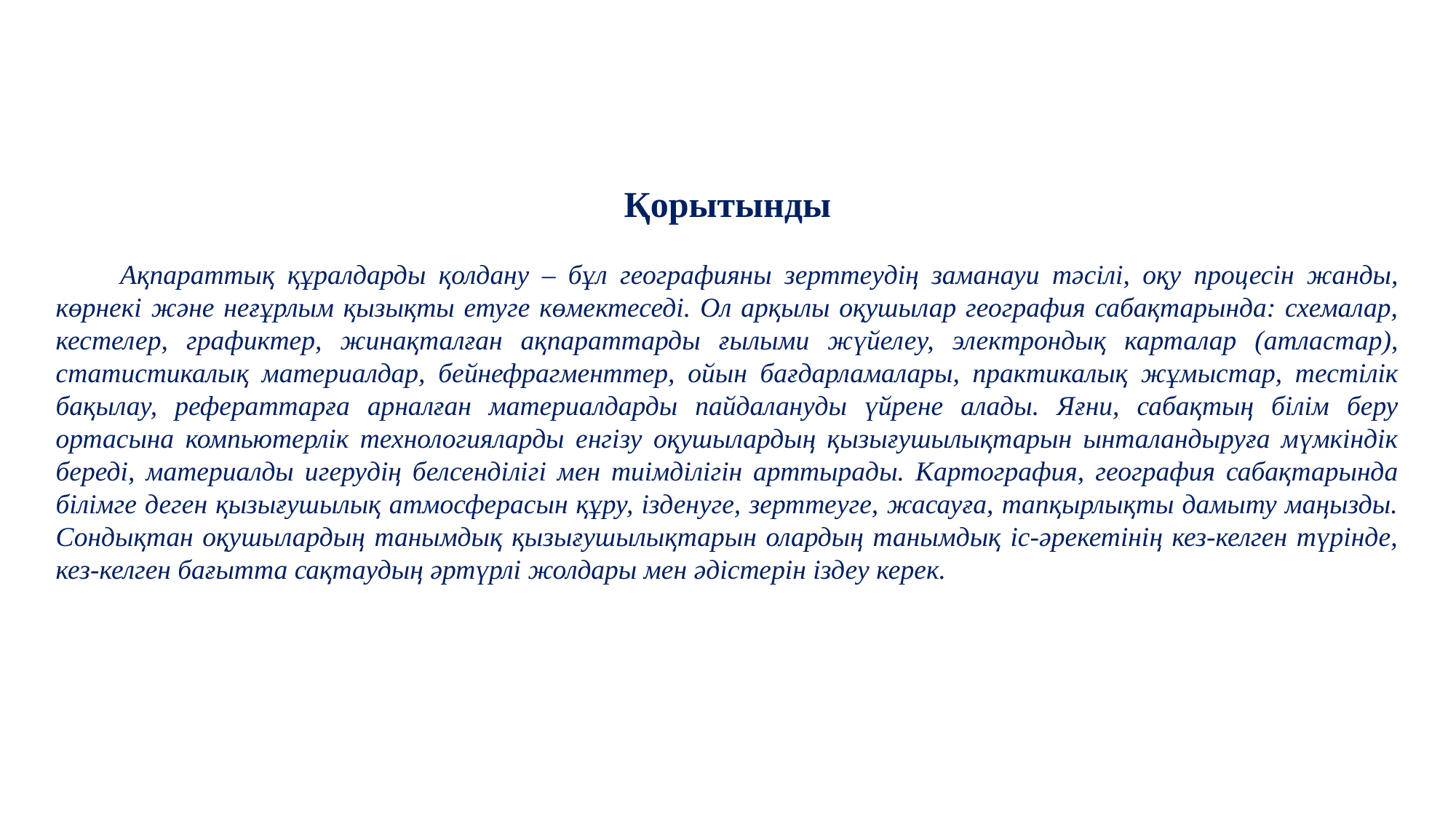

Қорытынды

Ақпараттық құралдарды қолдану – бұл географияны зерттеудің заманауи тәсілі, оқу процесін жанды, көрнекі және неғұрлым қызықты етуге көмектеседі. Ол арқылы оқушылар география сабақтарында: схемалар, кестелер, графиктер, жинақталған ақпараттарды ғылыми жүйелеу, электрондық карталар (атластар), статистикалық материалдар, бейнефрагменттер, ойын бағдарламалары, практикалық жұмыстар, тестілік бақылау, рефераттарға арналған материалдарды пайдалануды үйрене алады. Яғни, сабақтың білім беру ортасына компьютерлік технологияларды енгізу оқушылардың қызығушылықтарын ынталандыруға мүмкіндік береді, материалды игерудің белсенділігі мен тиімділігін арттырады. Картография, география сабақтарында білімге деген қызығушылық атмосферасын құру, ізденуге, зерттеуге, жасауға, тапқырлықты дамыту маңызды. Сондықтан оқушылардың танымдық қызығушылықтарын олардың танымдық іс-әрекетінің кез-келген түрінде, кез-келген бағытта сақтаудың әртүрлі жолдары мен әдістерін іздеу керек.